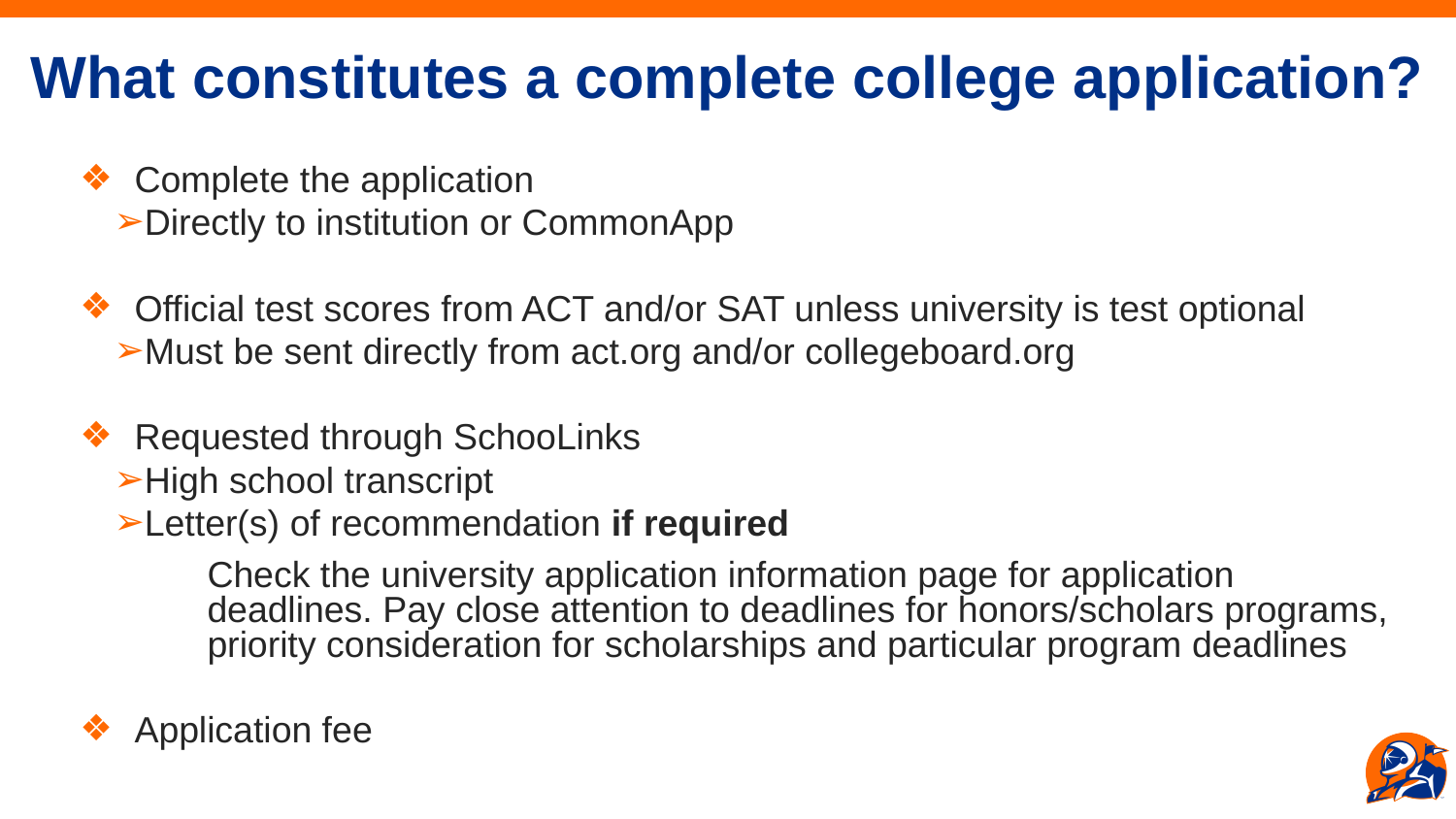

# What constitutes a complete college application?

Complete the application
Directly to institution or CommonApp
Official test scores from ACT and/or SAT unless university is test optional
Must be sent directly from act.org and/or collegeboard.org
Requested through SchooLinks
High school transcript
Letter(s) of recommendation if required
Check the university application information page for application deadlines. Pay close attention to deadlines for honors/scholars programs, priority consideration for scholarships and particular program deadlines
Application fee